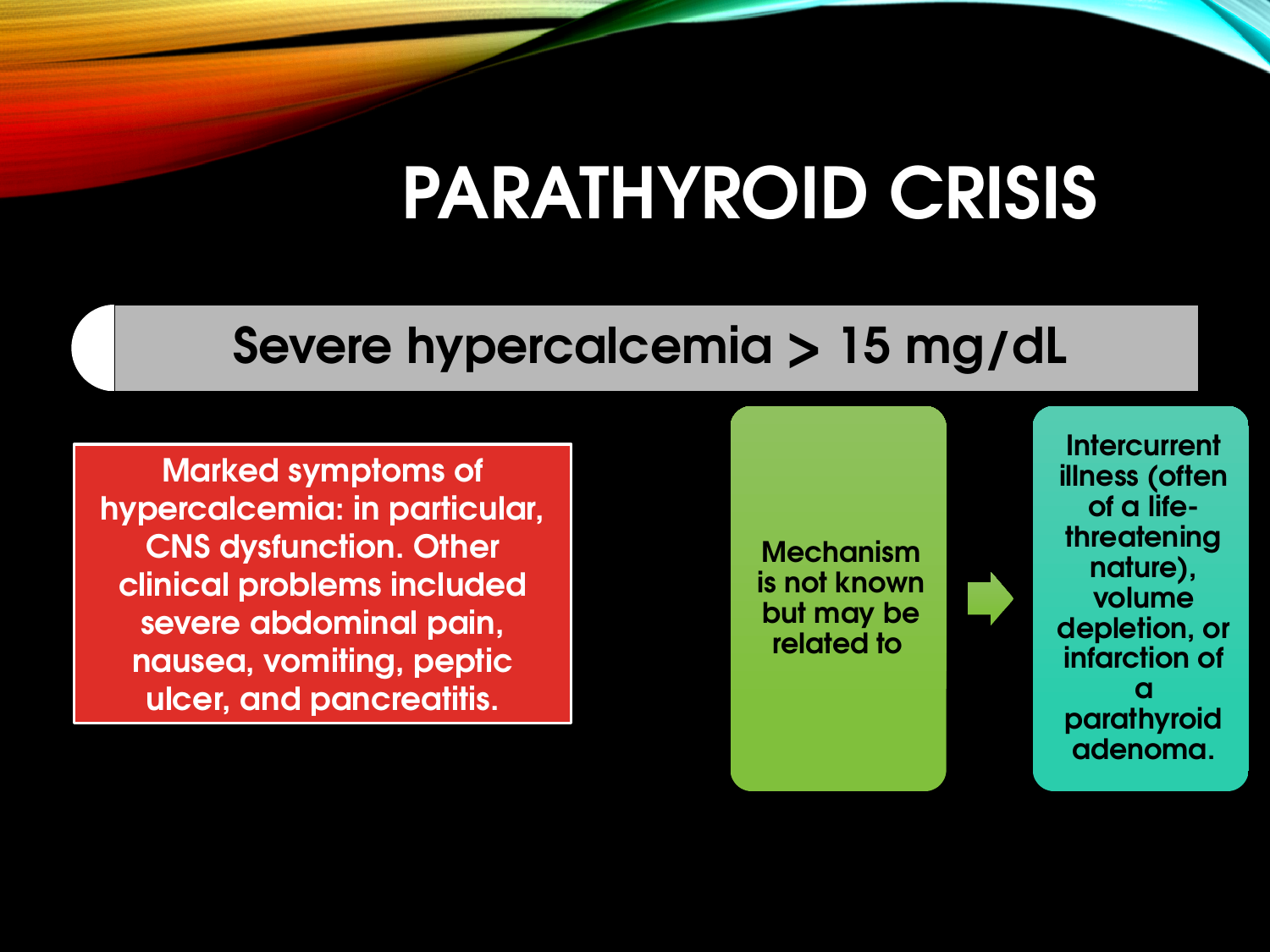

# Parathyroid crisis
Severe hypercalcemia > 15 mg/dL
Mechanism is not known but may be related to

Intercurrent illness (often of a life-threatening nature), volume depletion, or infarction of a parathyroid adenoma.
Marked symptoms of hypercalcemia: in particular, CNS dysfunction. Other clinical problems included severe abdominal pain, nausea, vomiting, peptic ulcer, and pancreatitis.